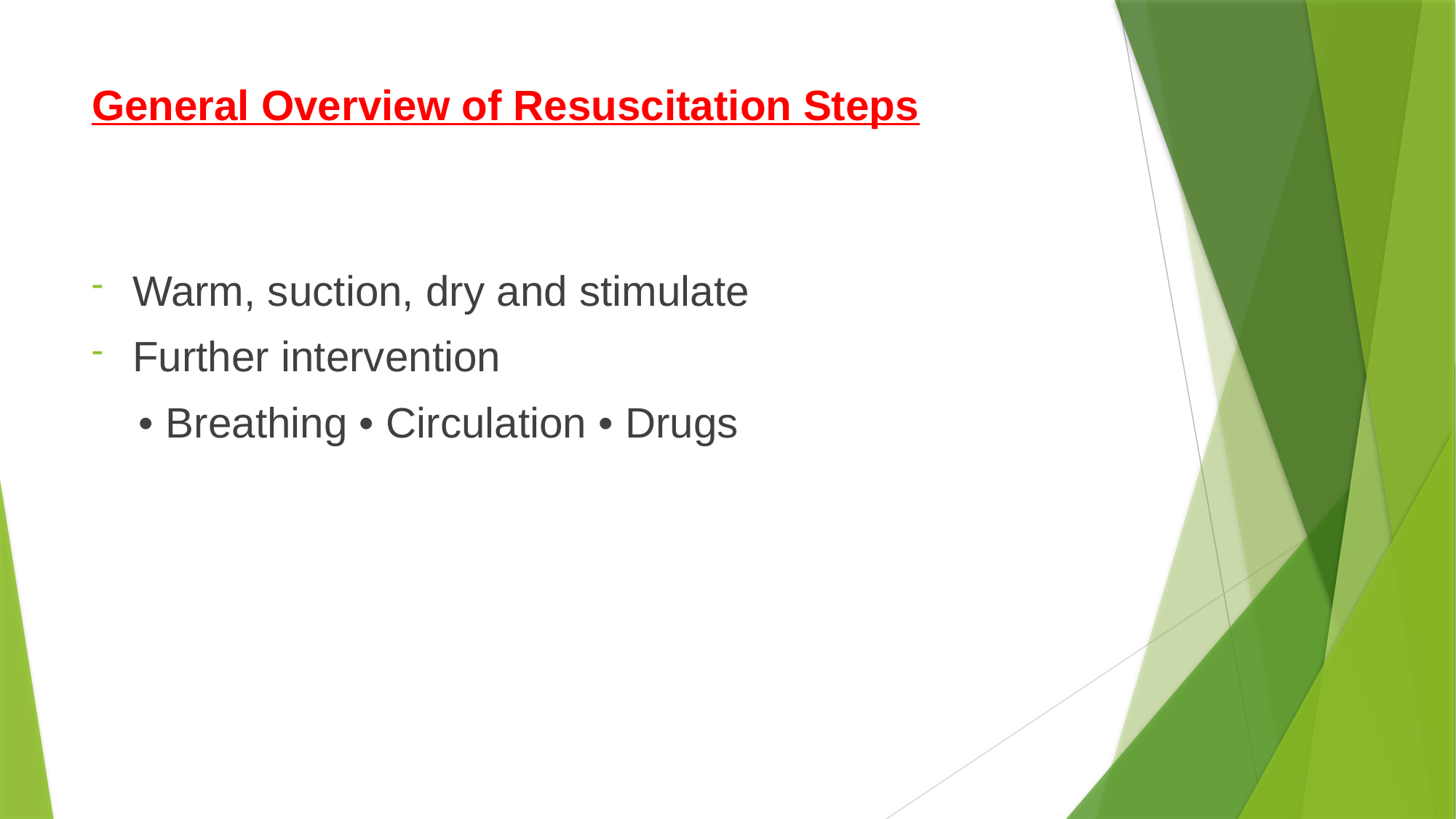

# General Overview of Resuscitation Steps
Warm, suction, dry and stimulate
Further intervention
    • Breathing • Circulation • Drugs